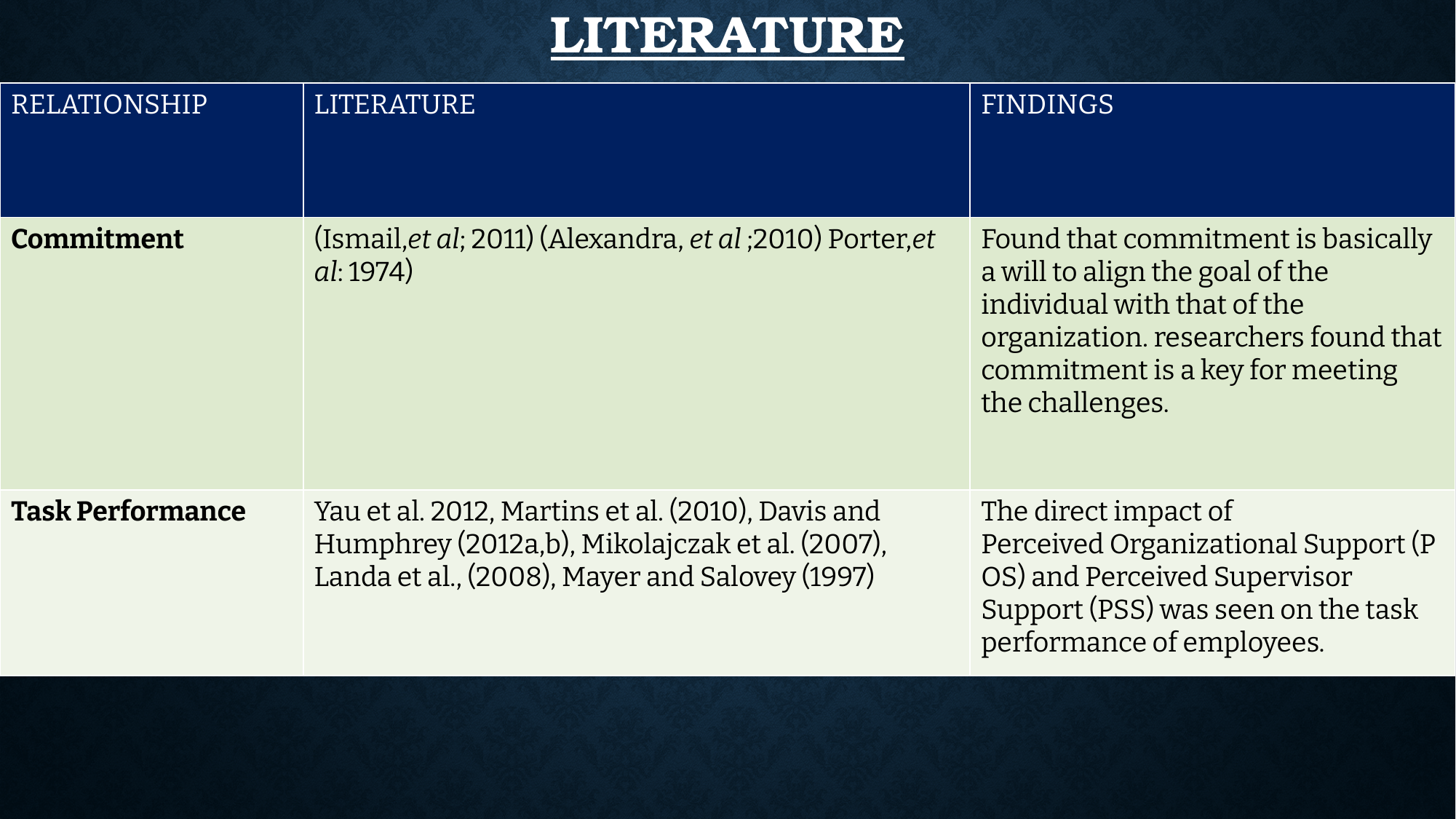

# LITERATURE
| RELATIONSHIP | LITERATURE | FINDINGS |
| --- | --- | --- |
| Commitment | (Ismail,et al; 2011) (Alexandra, et al ;2010) Porter,et al: 1974) | Found that commitment is basically a will to align the goal of the individual with that of the organization. researchers found that commitment is a key for meeting the challenges. |
| Task Performance | Yau et al. 2012, Martins et al. (2010), Davis and Humphrey (2012a,b), Mikolajczak et al. (2007), Landa et al., (2008), Mayer and Salovey (1997) | The direct impact of Perceived Organizational Support (POS) and Perceived Supervisor Support (PSS) was seen on the task performance of employees. |